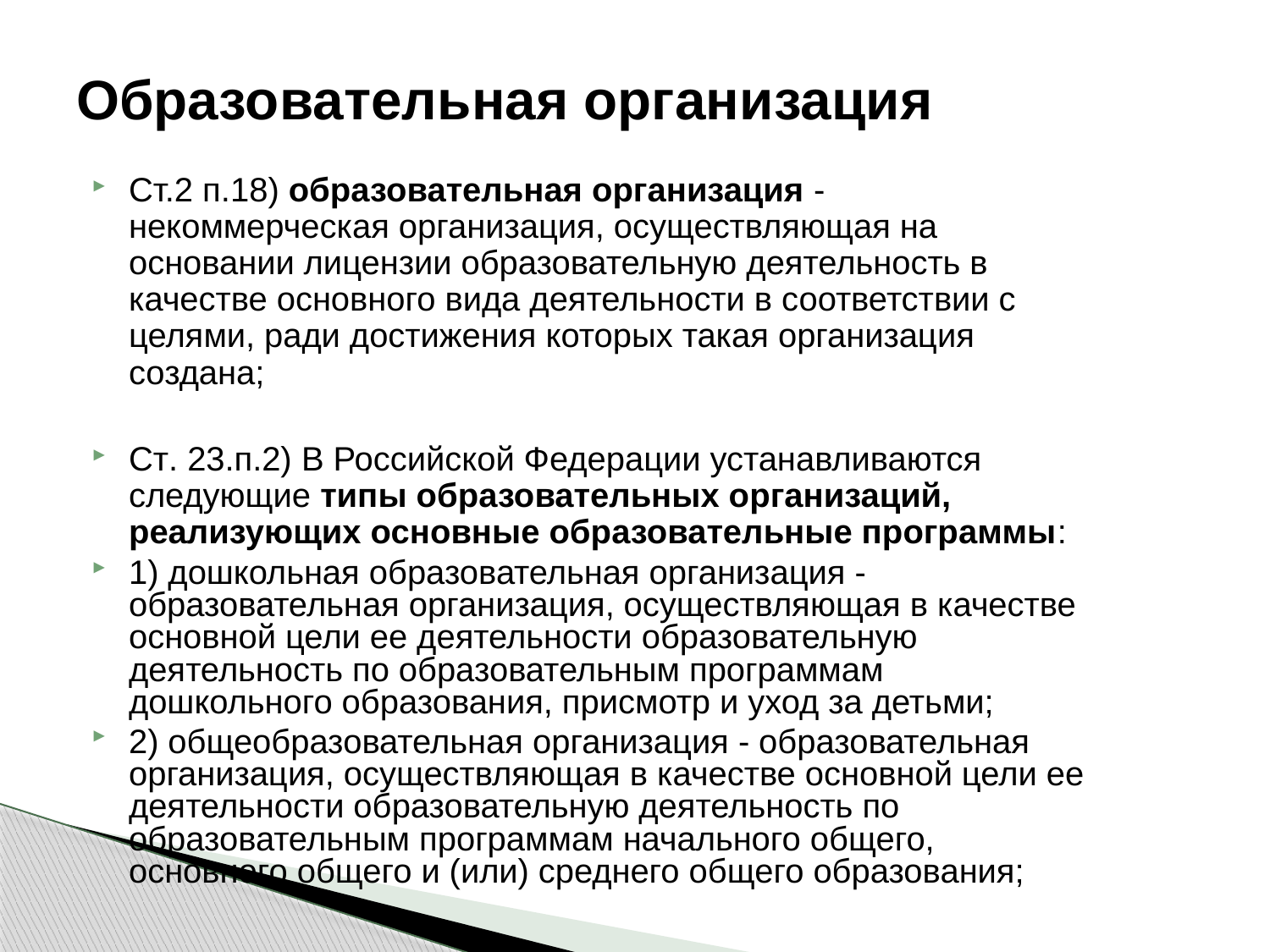

Образовательная организация
Ст.2 п.18) образовательная организация - некоммерческая организация, осуществляющая на основании лицензии образовательную деятельность в качестве основного вида деятельности в соответствии с целями, ради достижения которых такая организация создана;

Ст. 23.п.2) В Российской Федерации устанавливаются следующие типы образовательных организаций, реализующих основные образовательные программы:
1) дошкольная образовательная организация - образовательная организация, осуществляющая в качестве основной цели ее деятельности образовательную деятельность по образовательным программам дошкольного образования, присмотр и уход за детьми;
2) общеобразовательная организация - образовательная организация, осуществляющая в качестве основной цели ее деятельности образовательную деятельность по образовательным программам начального общего, основного общего и (или) среднего общего образования;